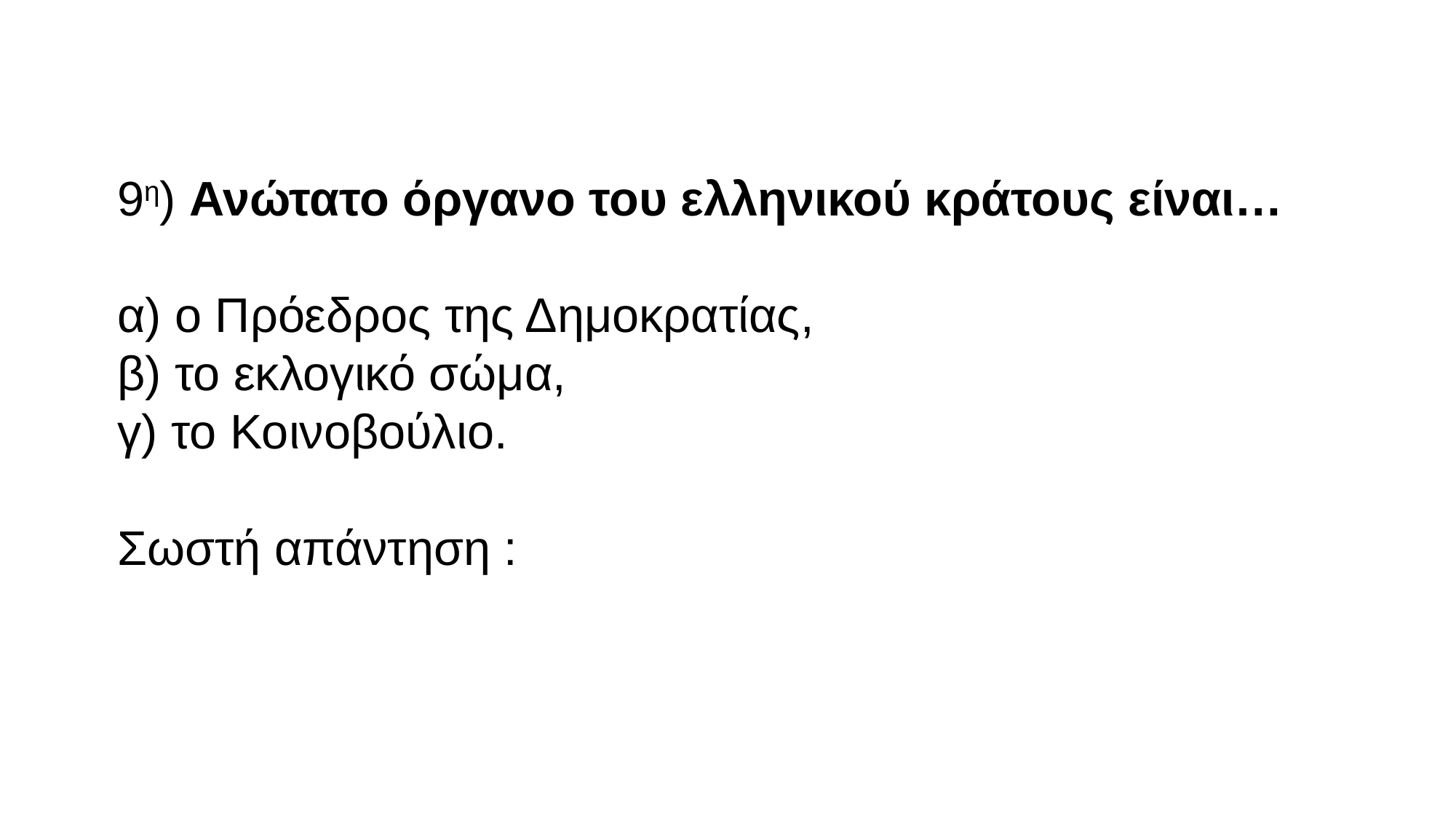

9η) Ανώτατο όργανο του ελληνικού κράτους είναι…

α) ο Πρόεδρος της Δημοκρατίας,
β) το εκλογικό σώμα,
γ) το Κοινοβούλιο.

Σωστή απάντηση :